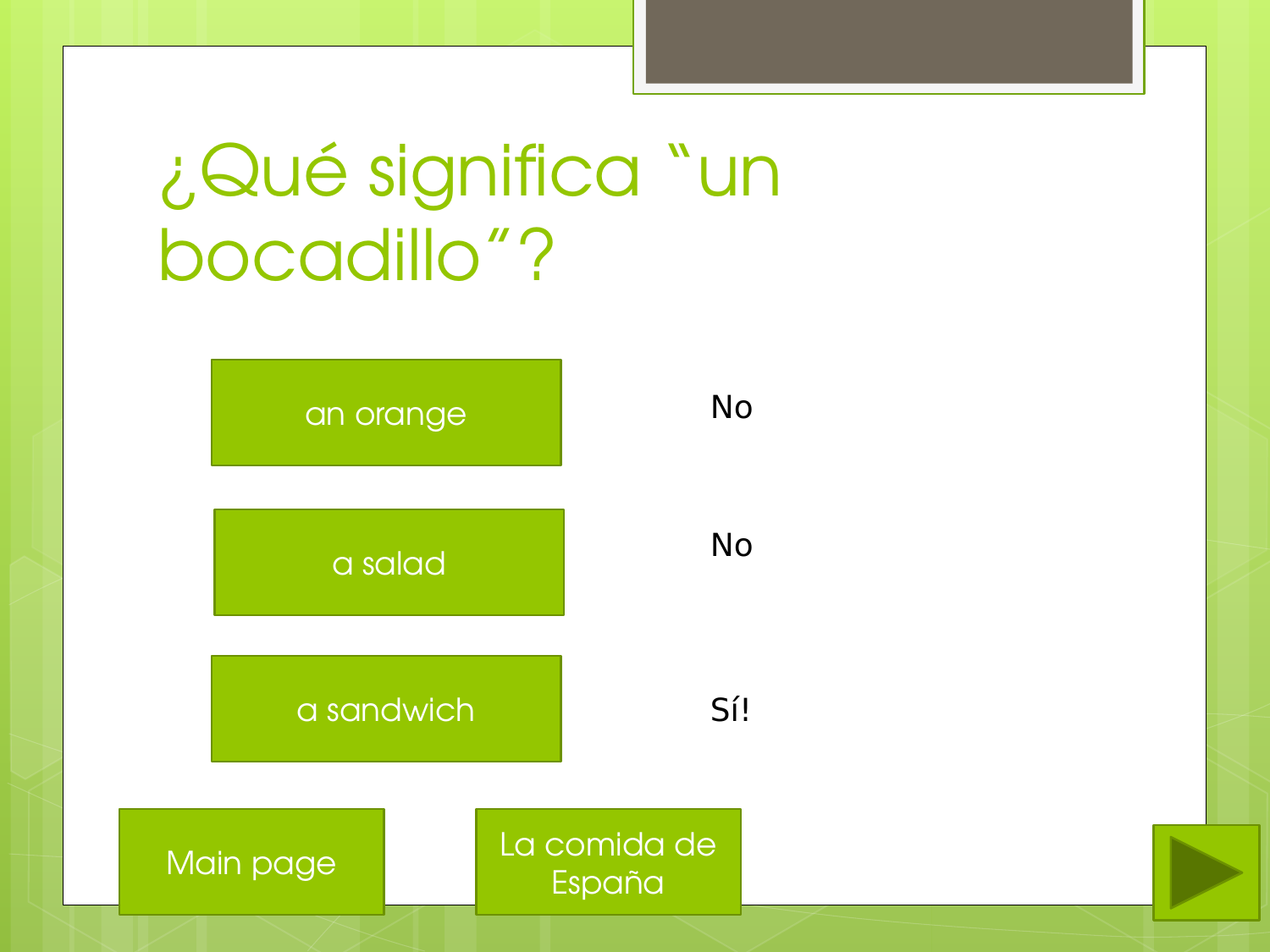

# ¿Qué significa “un bocadillo”?
an orange
No
a salad
No
a sandwich
Sí!
Main page
La comida de España